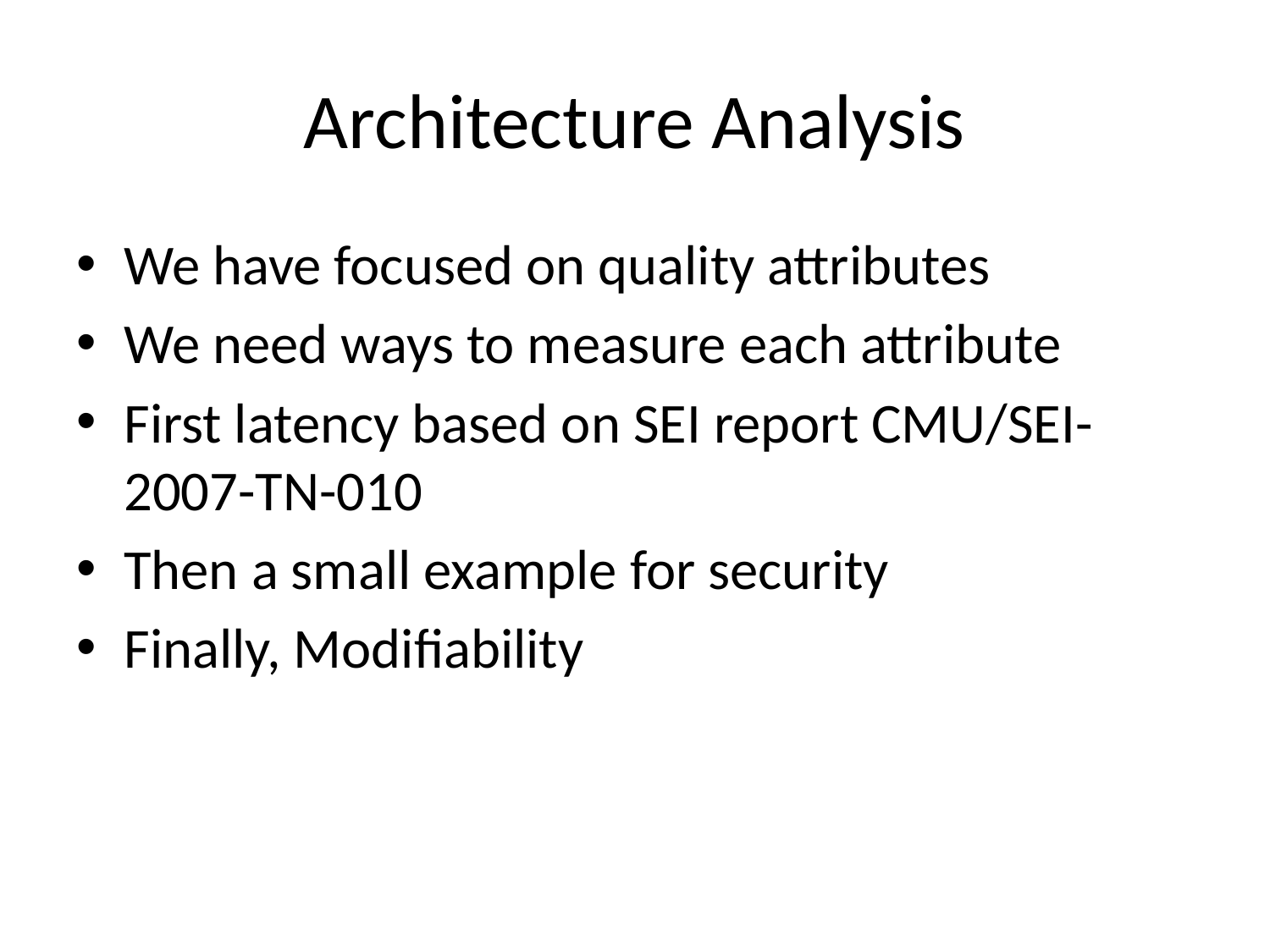

# Architecture Analysis
We have focused on quality attributes
We need ways to measure each attribute
First latency based on SEI report CMU/SEI-2007-TN-010
Then a small example for security
Finally, Modifiability